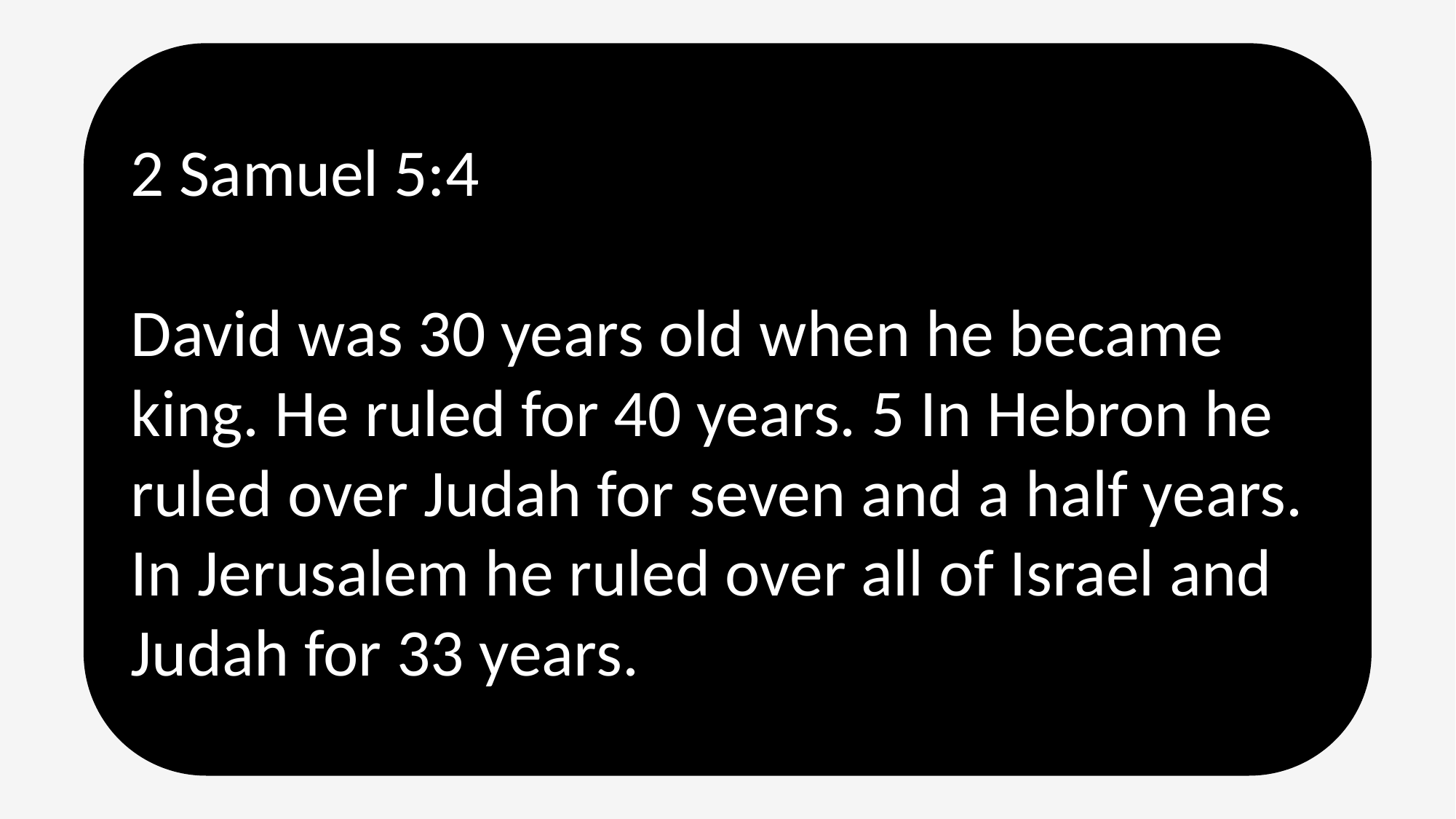

2 Samuel 5:4

David was 30 years old when he became king. He ruled for 40 years. 5 In Hebron he ruled over Judah for seven and a half years. In Jerusalem he ruled over all of Israel and Judah for 33 years.